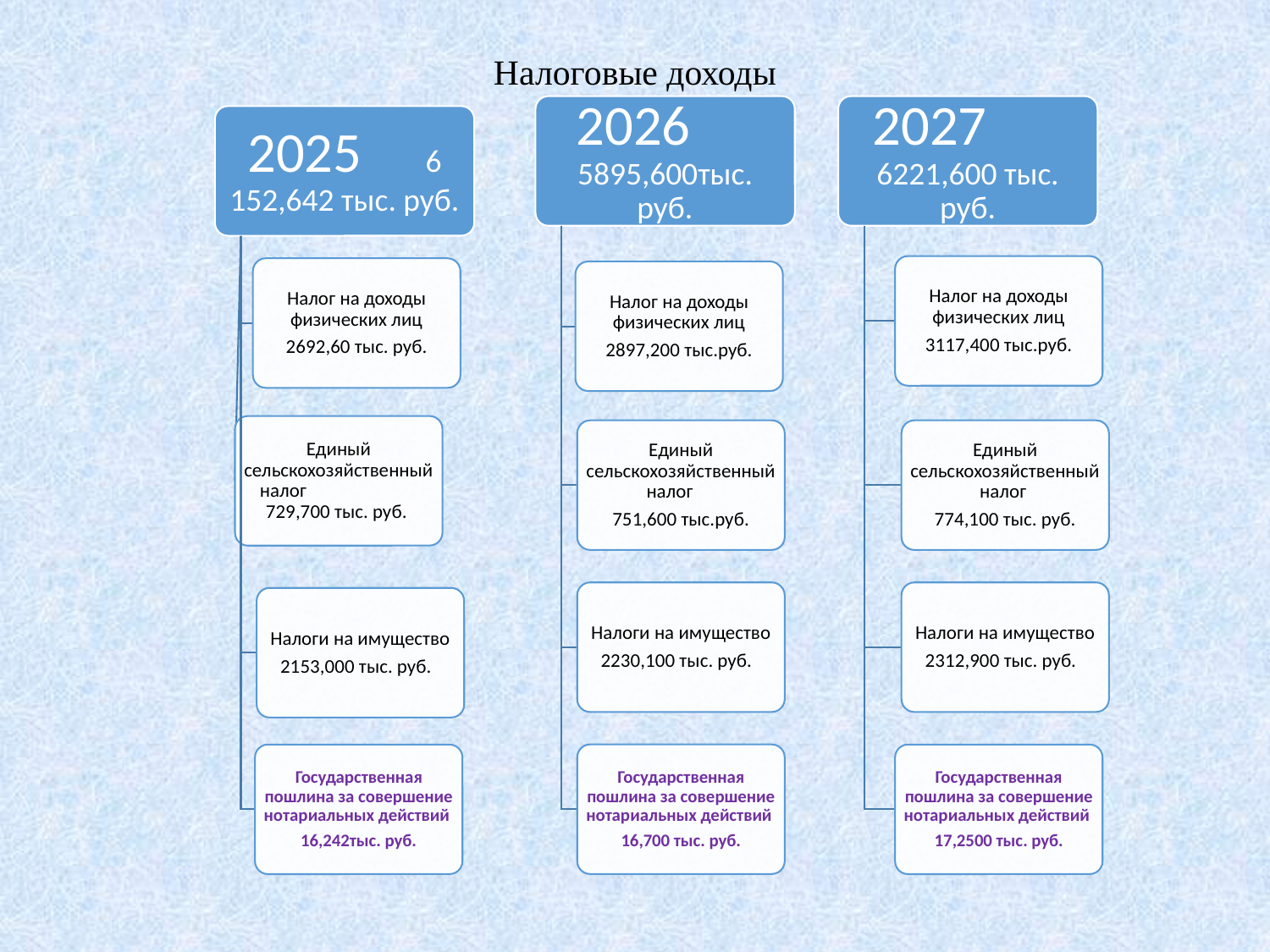

# Налоговые доходы

2025     6 152,642 тыс. руб.
Налог на доходы физических лиц
2692,60 тыс. руб.
Единый сельскохозяйственный налог                          729,700 тыс. руб.
Налоги на имущество
2153,000 тыс. руб.
Государственная пошлина за совершение нотариальных действий
16,242тыс. руб.
2026      5895,600тыс. руб.
Налог на доходы физических лиц
2897,200 тыс.руб.
Единый сельскохозяйственный налог
751,600 тыс.руб.
Налоги на имущество
2230,100 тыс. руб.
Государственная пошлина за совершение нотариальных действий
16,700 тыс. руб.
2027       6221,600 тыс. руб.
Налог на доходы физических лиц
3117,400 тыс.руб.
Единый сельскохозяйственный налог
774,100 тыс. руб.
Налоги на имущество
2312,900 тыс. руб.
Государственная пошлина за совершение нотариальных действий
17,2500 тыс. руб.